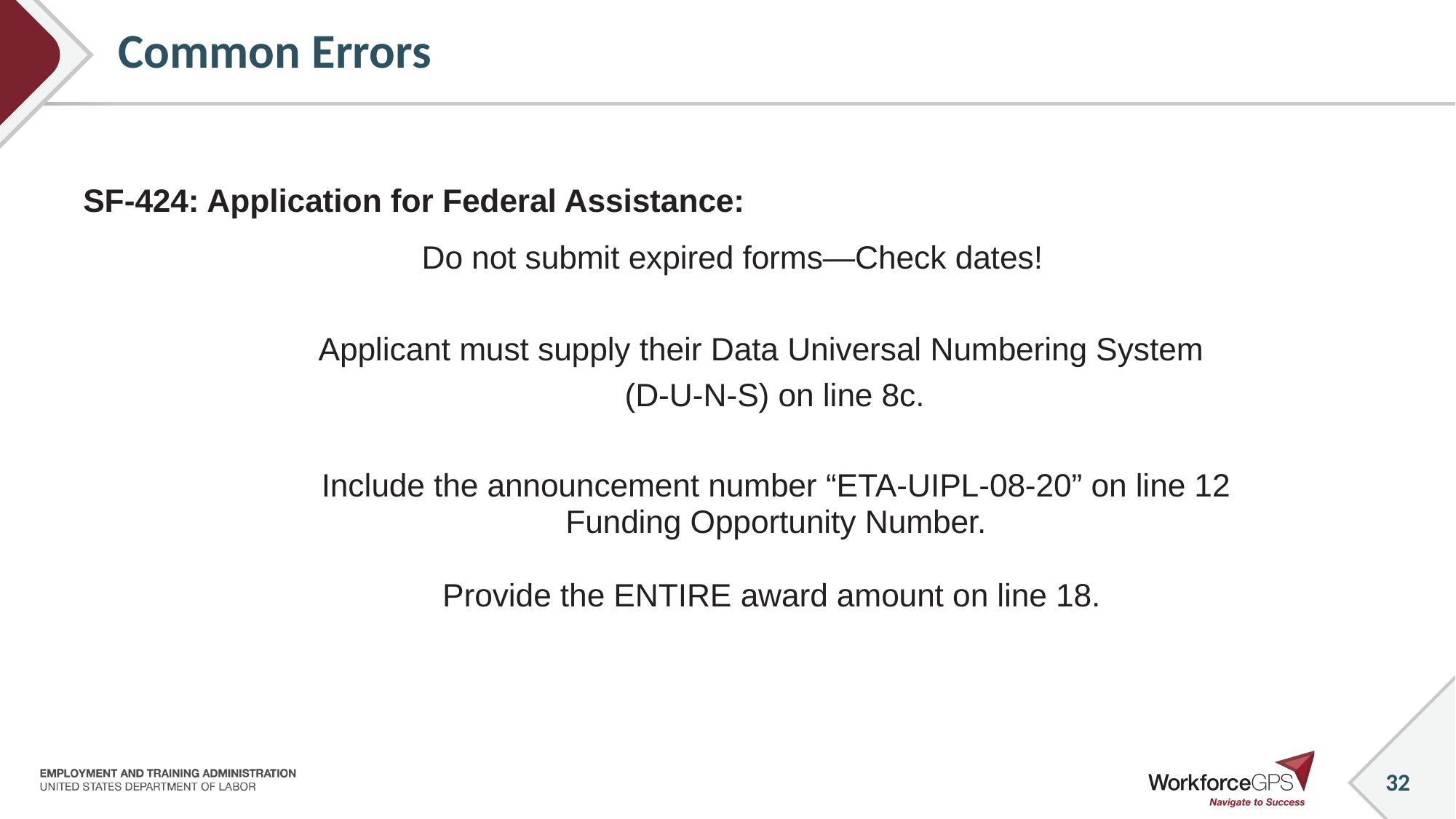

32
# Common Errors

SF-424: Application for Federal Assistance:
Do not submit expired forms—Check dates!

  Applicant must supply their Data Universal Numbering System
    (D-U-N-S) on line 8c.

     Include the announcement number “ETA-UIPL-08-20” on line 12
     Funding Opportunity Number.
     Provide the ENTIRE award amount on line 18.